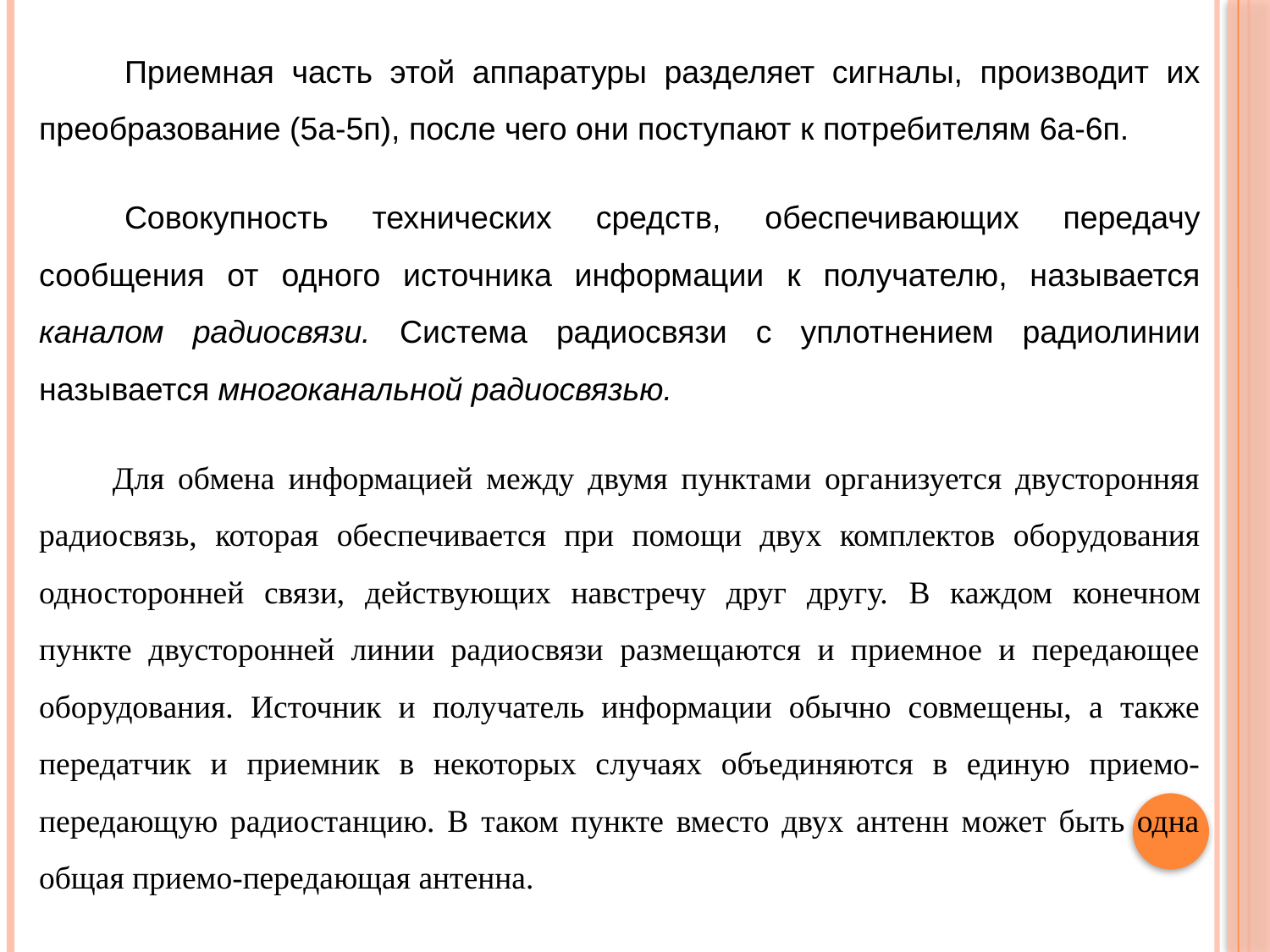

Приемная часть этой аппаратуры разделяет сигналы, производит их преобразование (5а-5п), после чего они поступают к потребителям 6а-6п.
Совокупность технических средств, обеспечивающих передачу сообщения от одного источника информации к получателю, называется каналом радиосвязи. Система радиосвязи с уплотнением радиолинии называется многоканальной радиосвязью.
Для обмена информацией между двумя пунктами организуется двусторонняя радиосвязь, которая обеспечивается при помощи двух комплектов оборудования односторонней связи, действующих навстречу друг другу. В каждом конечном пункте двусторонней линии радиосвязи размещаются и приемное и передающее оборудования. Источник и получатель информации обычно совмещены, а также передатчик и приемник в некоторых случаях объединяются в единую приемо-передающую радиостанцию. В таком пункте вместо двух антенн может быть одна общая приемо-передающая антенна.